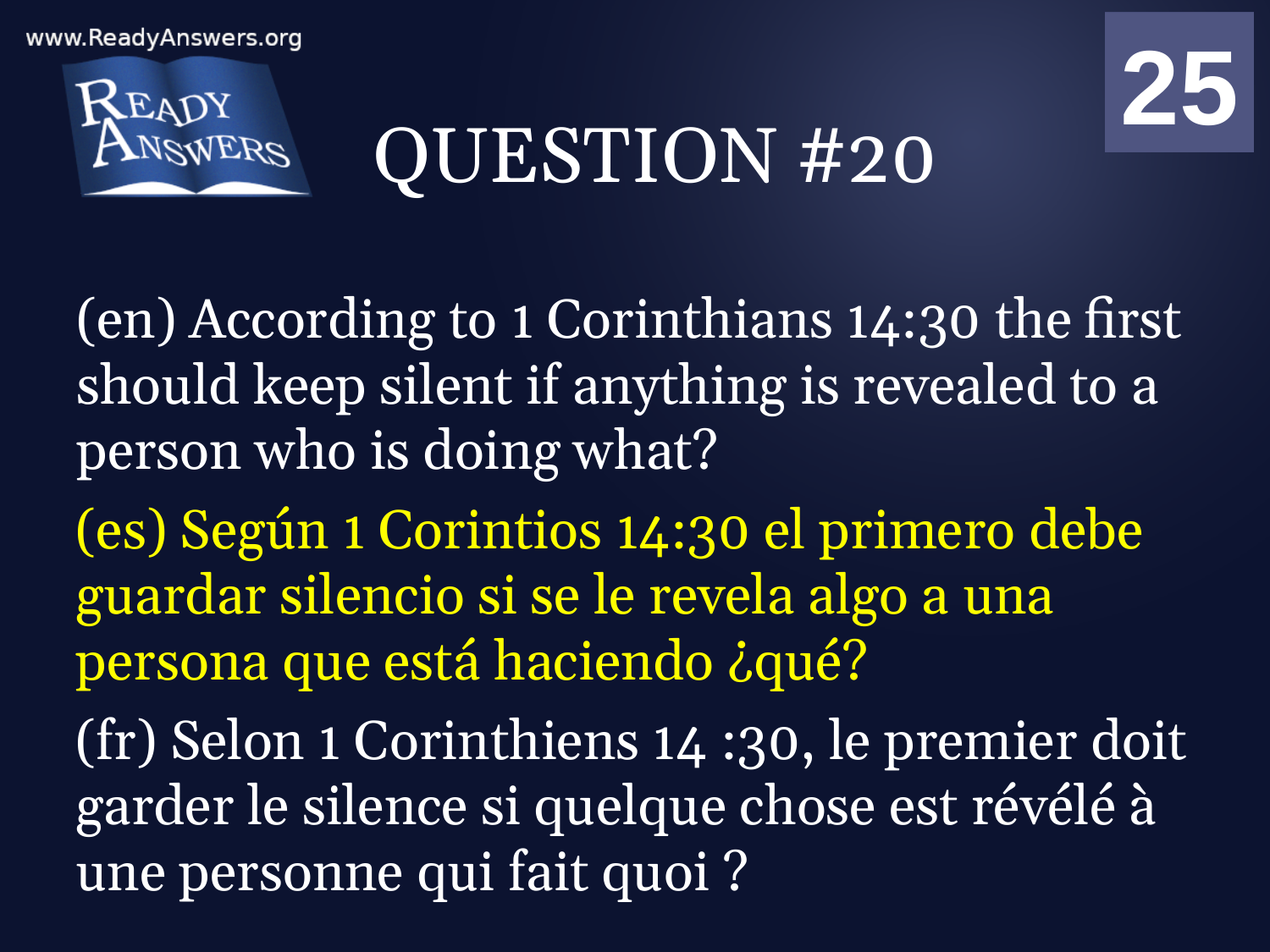

01
02
03
04
05
06
07
08
09
10
11
12
13
14
15
16
17
18
19
20
21
22
23
24
25
00
# QUESTION #20
(en) According to 1 Corinthians 14:30 the first should keep silent if anything is revealed to a person who is doing what?
(es) Según 1 Corintios 14:30 el primero debe guardar silencio si se le revela algo a una persona que está haciendo ¿qué?
(fr) Selon 1 Corinthiens 14 :30, le premier doit garder le silence si quelque chose est révélé à une personne qui fait quoi ?